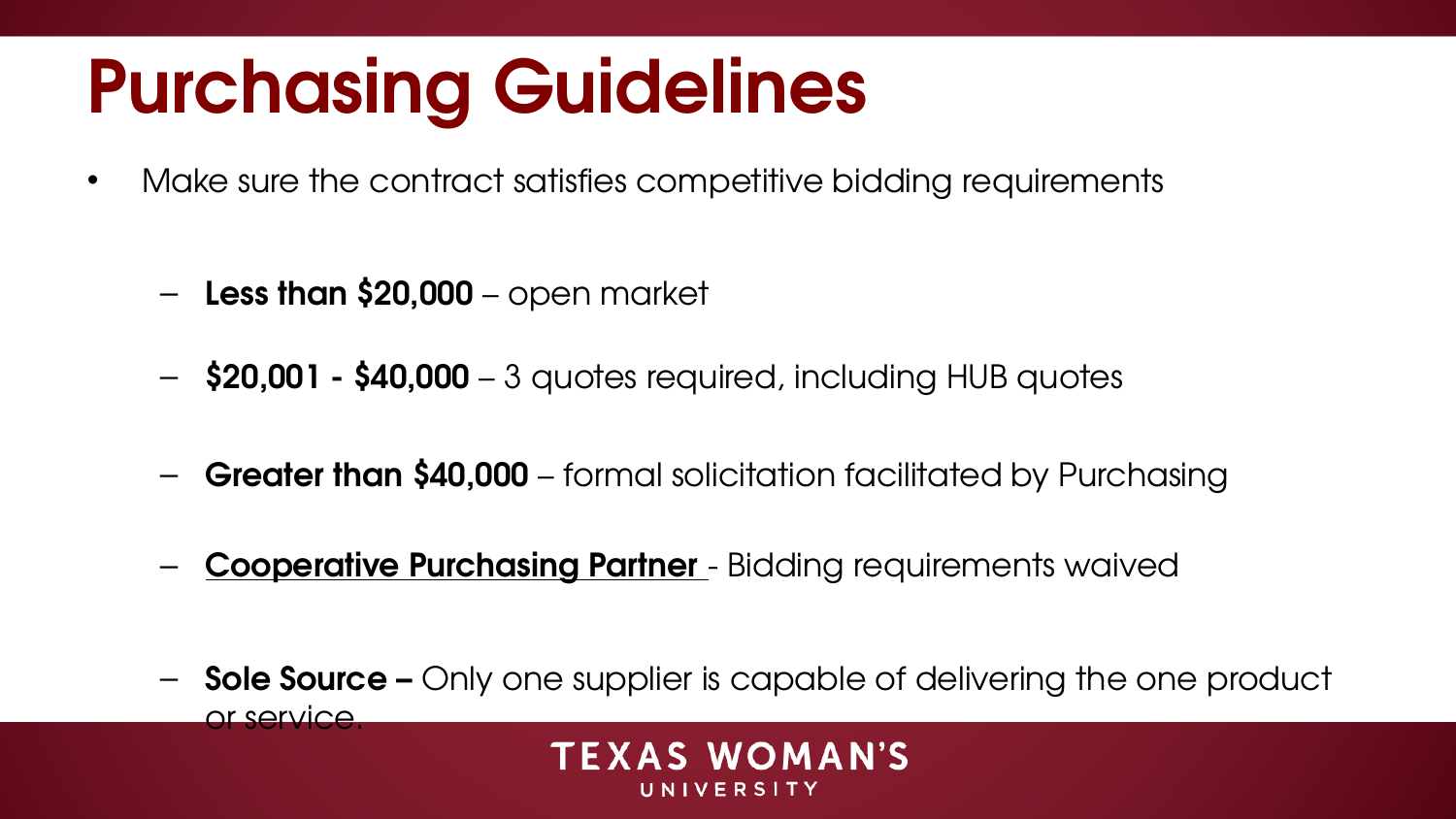

# Purchasing Guidelines
Make sure the contract satisfies competitive bidding requirements

Less than $20,000 – open market
$20,001 - $40,000 – 3 quotes required, including HUB quotes

Greater than $40,000 – formal solicitation facilitated by Purchasing

Cooperative Purchasing Partner - Bidding requirements waived

Sole Source – Only one supplier is capable of delivering the one product or service.